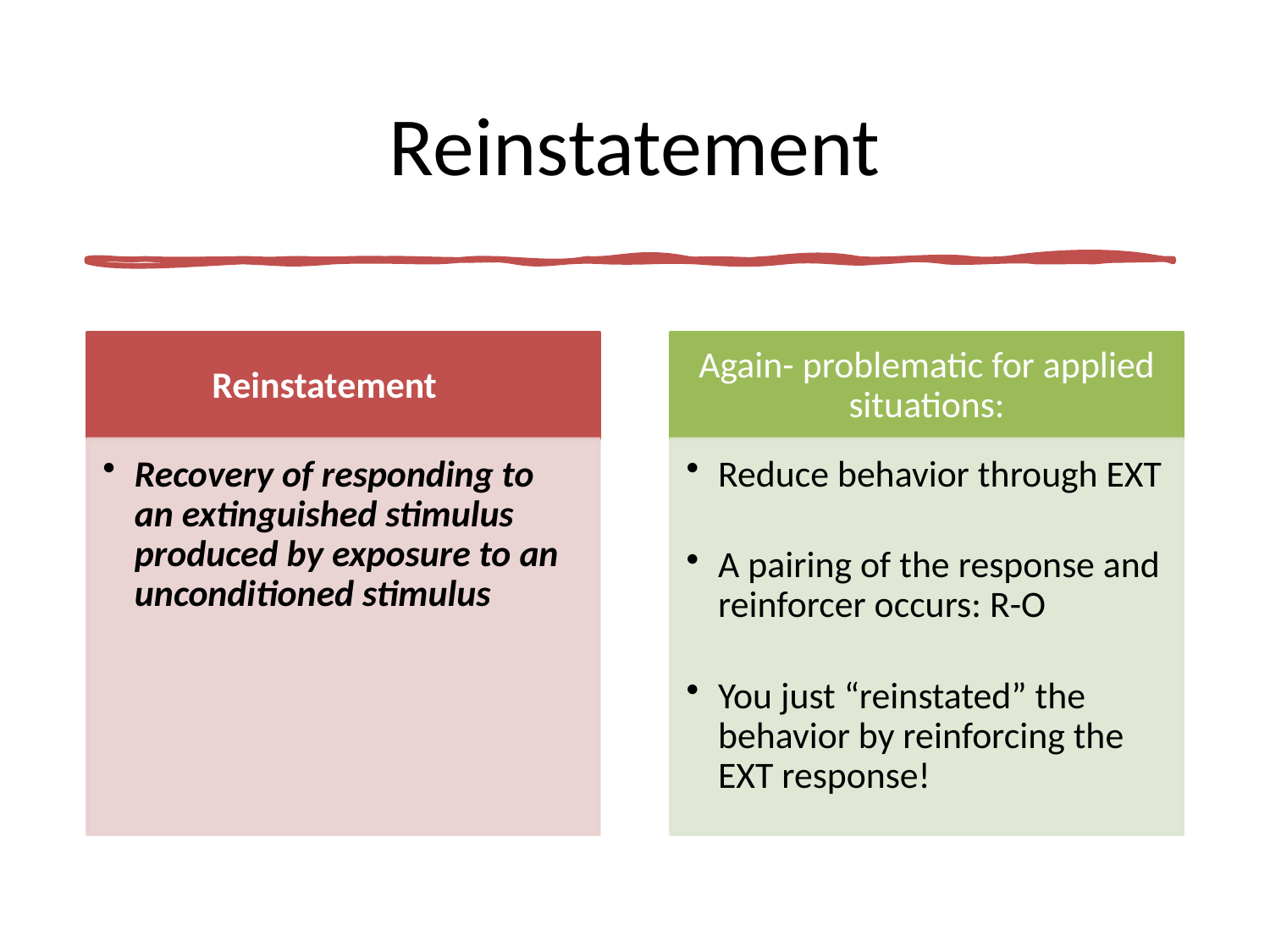

# Reinstatement

Reinstatement
Recovery of responding to an extinguished stimulus  produced by exposure to an unconditioned stimulus
Again- problematic for applied situations:
Reduce behavior through EXT

A pairing of the response and reinforcer occurs: R-O

You just “reinstated” the behavior by reinforcing the EXT response!